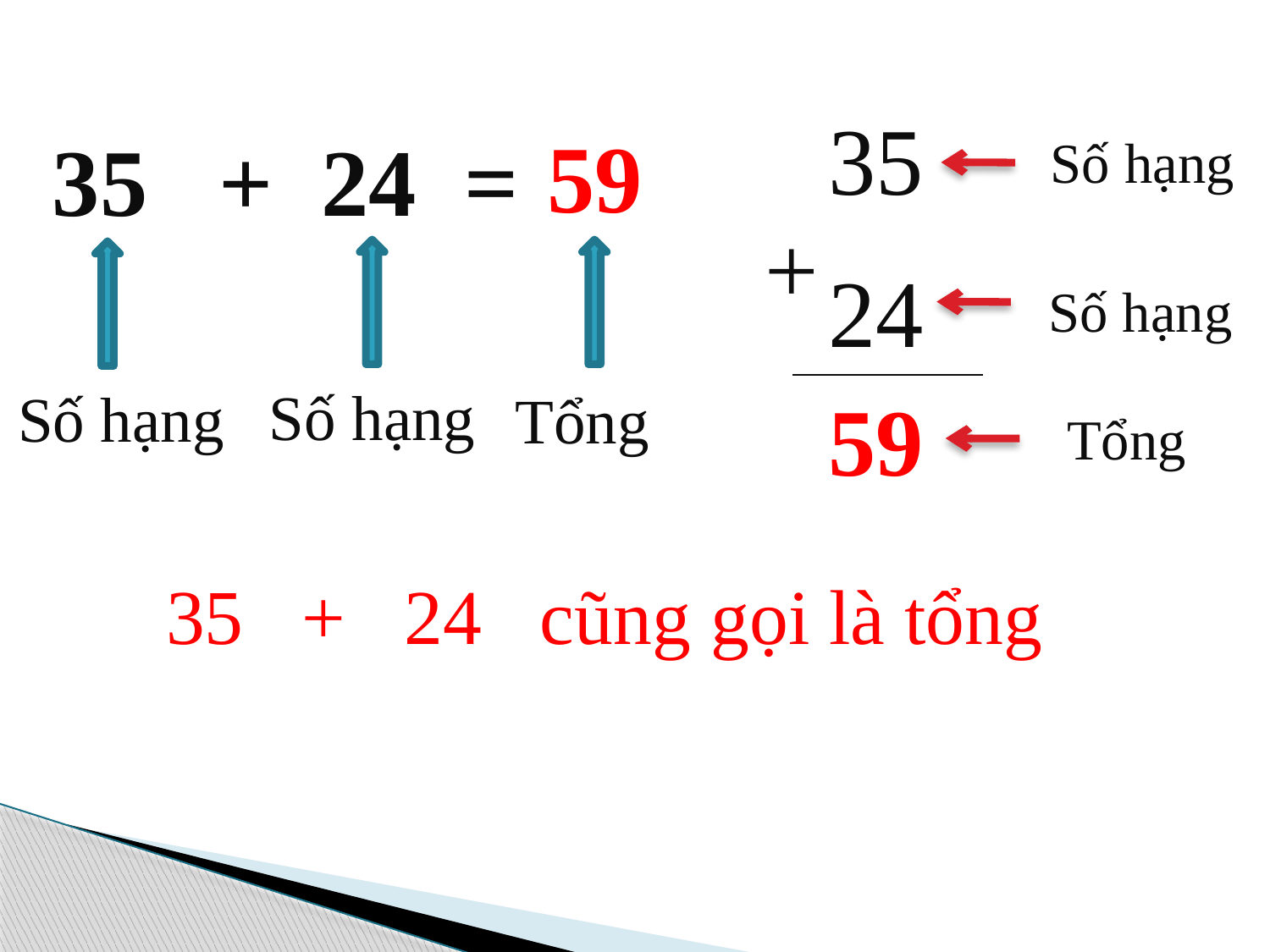

35
59
35   +  24  =
Số hạng
+

24
Số hạng
Số hạng
Số hạng
Tổng
59
Tổng
35   +   24   cũng gọi là tổng